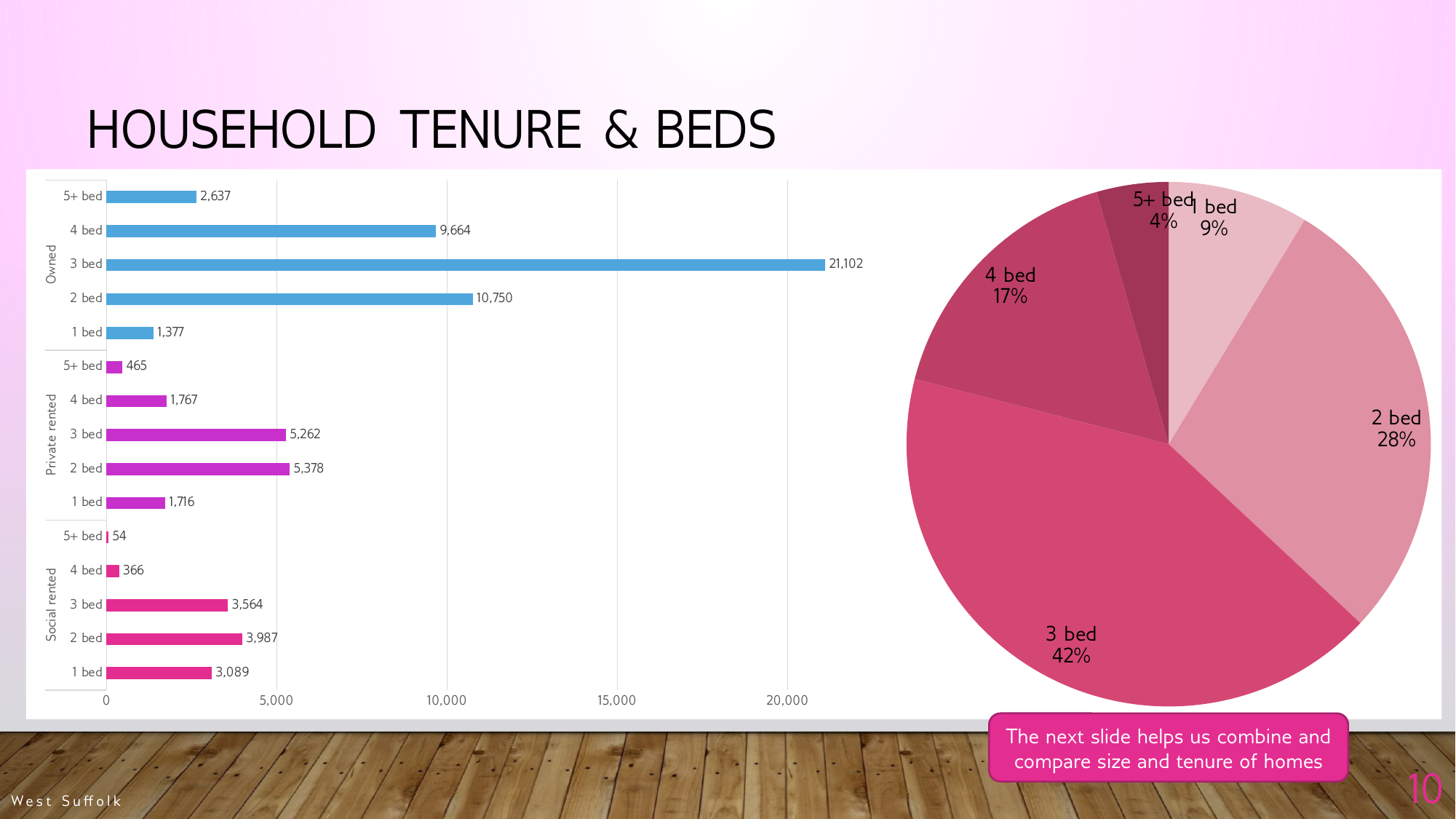

# household tenure & beds

### Chart

| Category | West Suffolk |
|---|---|
| 1 bed | 3089.0 |
| 2 bed | 3987.0 |
| 3 bed | 3564.0 |
| 4 bed | 366.0 |
| 5+ bed | 54.0 |
| 1 bed | 1716.0 |
| 2 bed | 5378.0 |
| 3 bed | 5262.0 |
| 4 bed | 1767.0 |
| 5+ bed | 465.0 |
| 1 bed | 1377.0 |
| 2 bed | 10750.0 |
| 3 bed | 21102.0 |
| 4 bed | 9664.0 |
| 5+ bed | 2637.0 |

### Chart

| Category | West Suffolk |
|---|---|
| 1 bed | 6182.0 |
| 2 bed | 20115.0 |
| 3 bed | 29928.0 |
| 4 bed | 11797.0 |
| 5+ bed | 3156.0 |
The next slide helps us combine and compare size and tenure of homes
10
West Suffolk